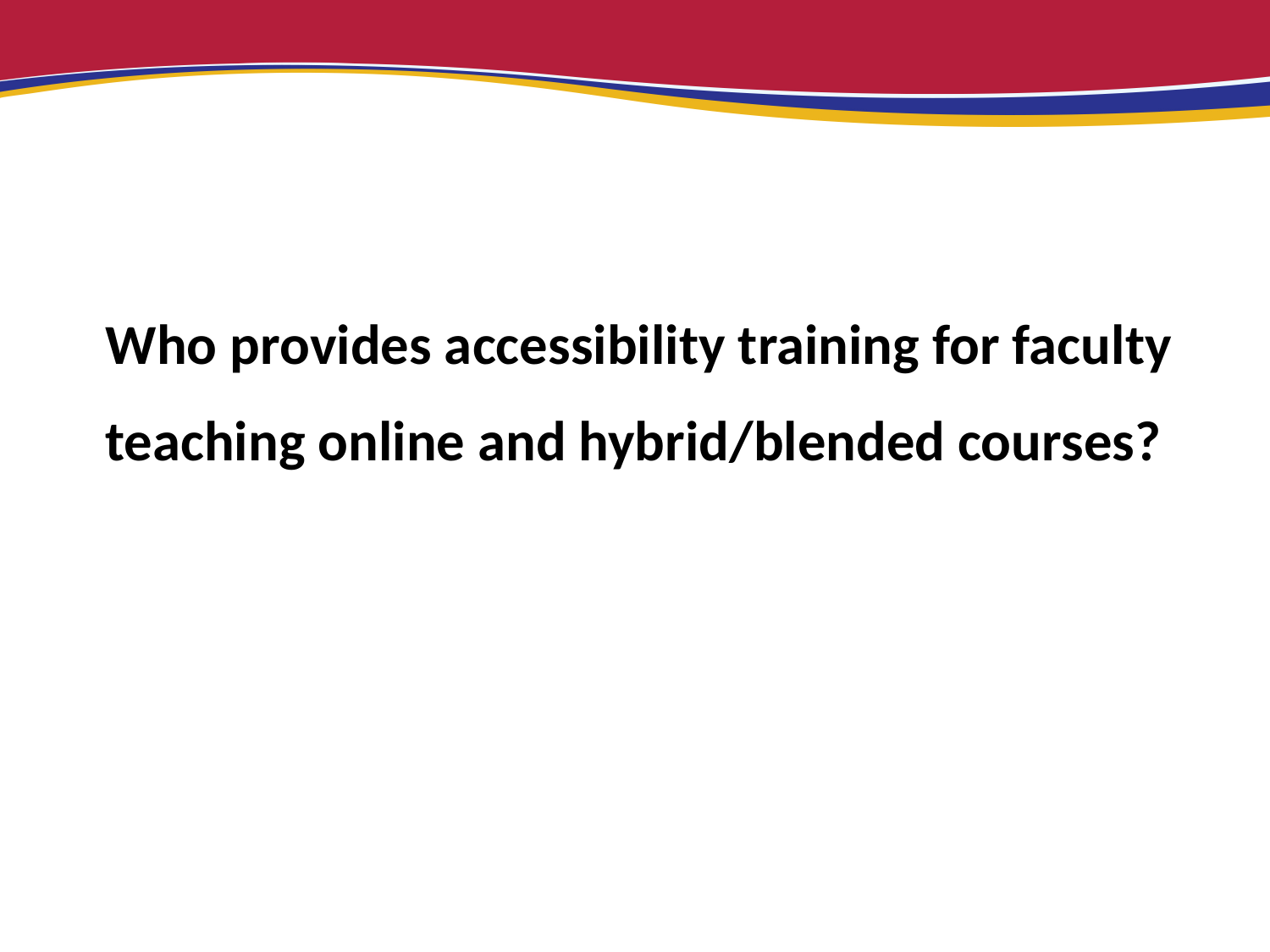

Who provides accessibility training for faculty teaching online and hybrid/blended courses?